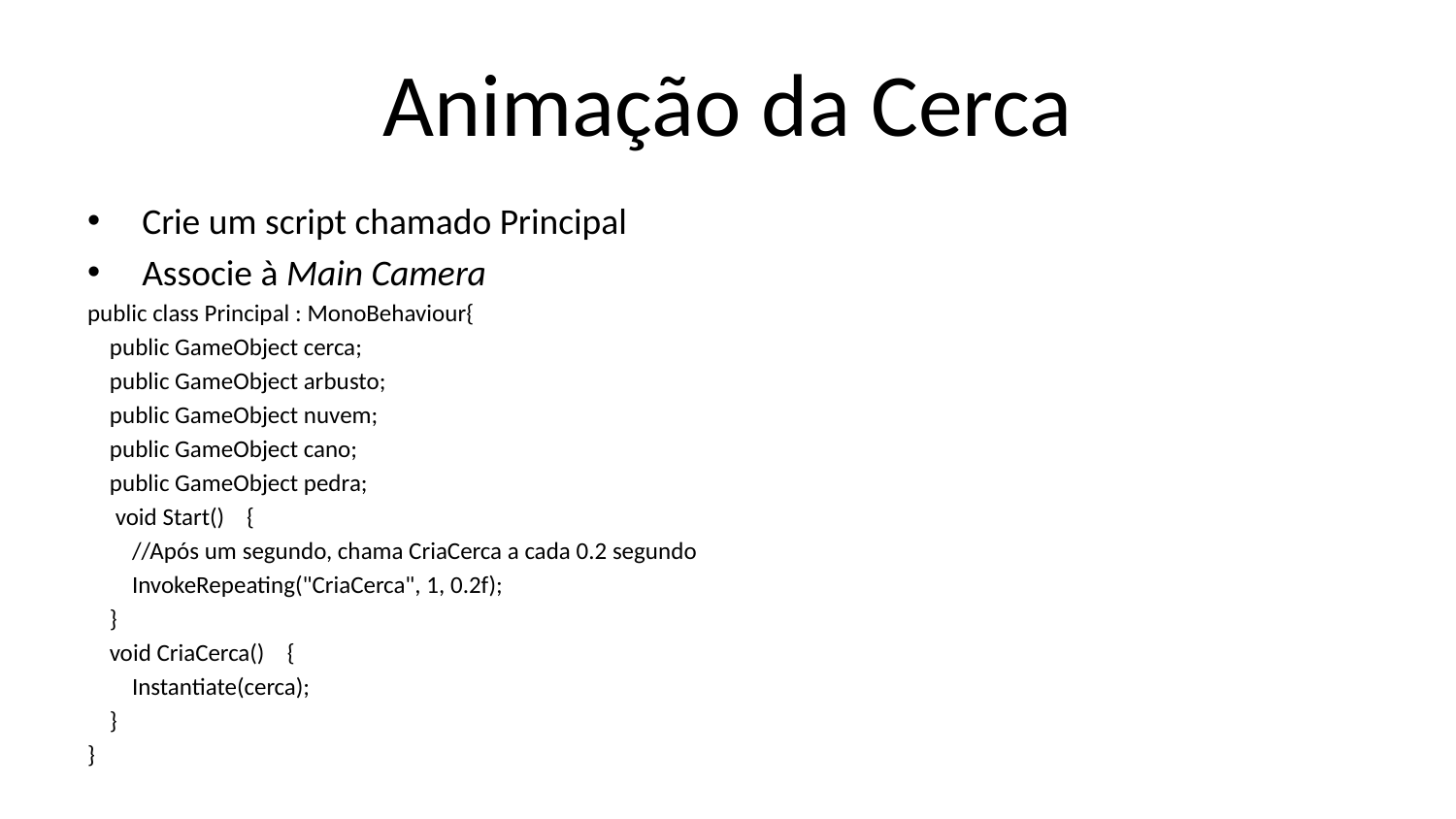

# Animação da Cerca
Crie um script chamado Principal
Associe à Main Camera
public class Principal : MonoBehaviour{
    public GameObject cerca;
    public GameObject arbusto;
    public GameObject nuvem;
    public GameObject cano;
    public GameObject pedra;
     void Start()    {
        //Após um segundo, chama CriaCerca a cada 0.2 segundo
        InvokeRepeating("CriaCerca", 1, 0.2f);
    }
    void CriaCerca()    {
        Instantiate(cerca);
    }
}